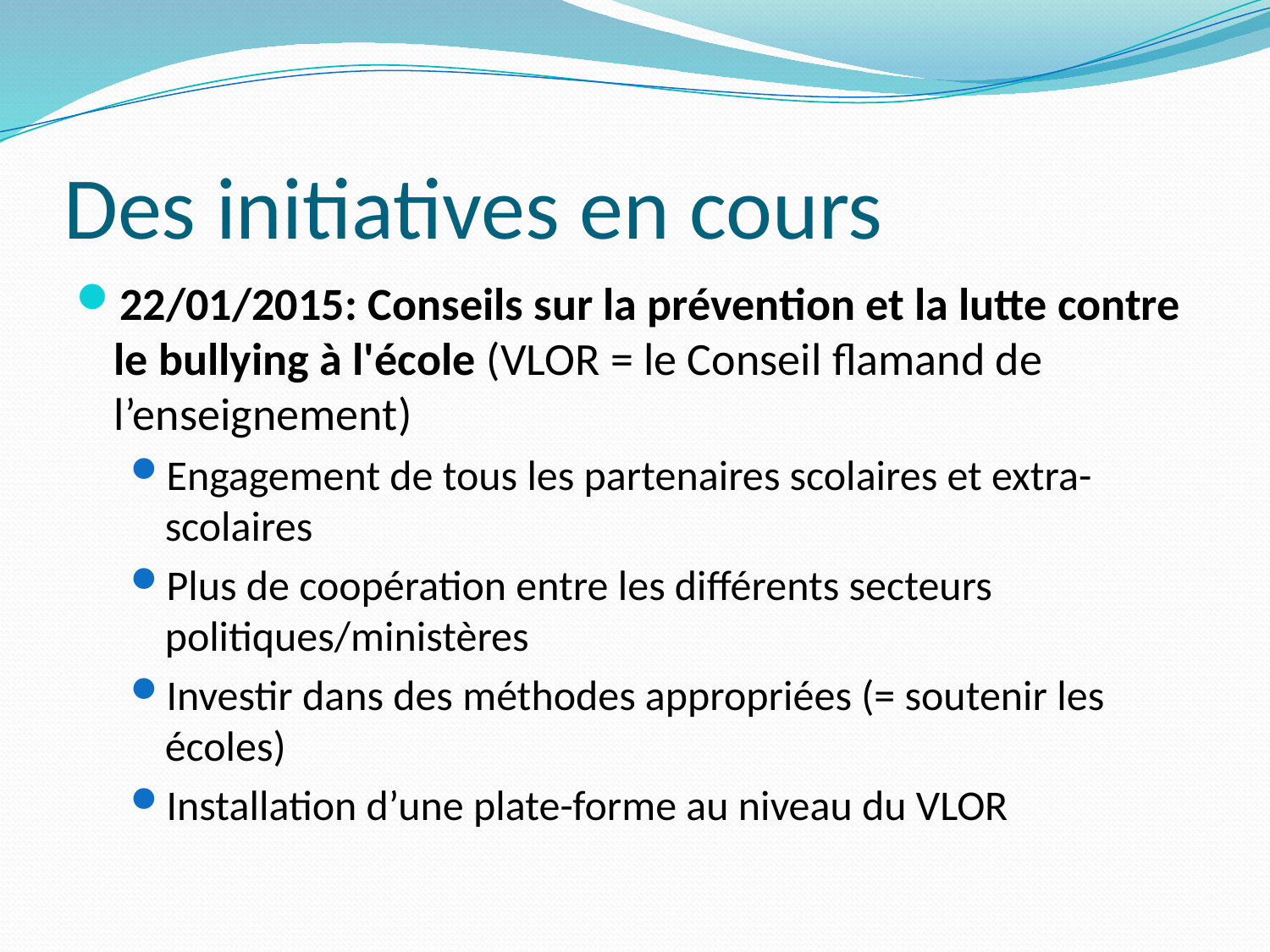

# Des initiatives en cours
22/01/2015: Conseils sur la prévention et la lutte contre le bullying à l'école (VLOR = le Conseil flamand de l’enseignement)
Engagement de tous les partenaires scolaires et extra-scolaires
Plus de coopération entre les différents secteurs politiques/ministères
Investir dans des méthodes appropriées (= soutenir les écoles)
Installation d’une plate-forme au niveau du VLOR